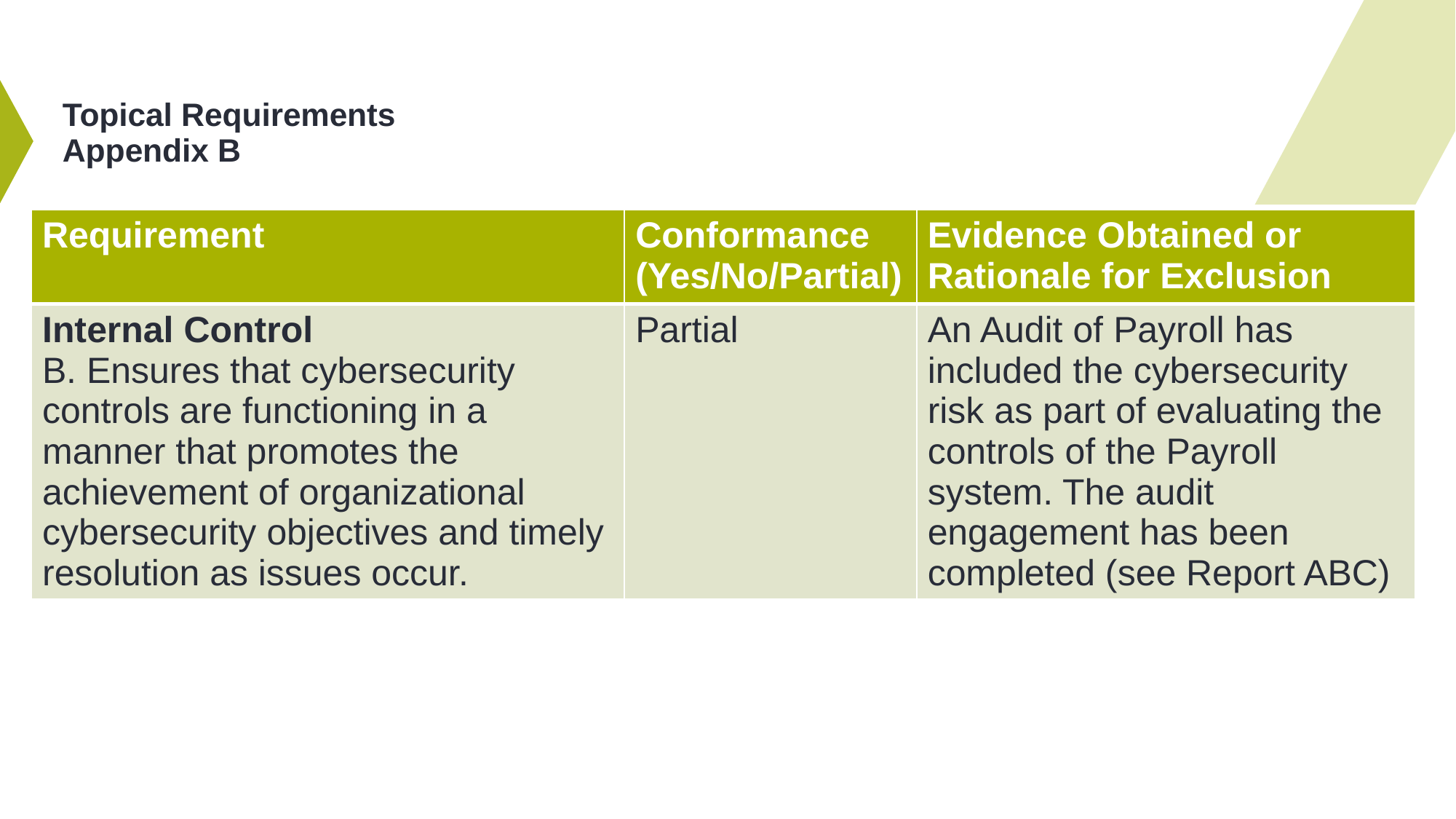

# Topical Requirements Appendix B
| Requirement | Conformance (Yes/No/Partial) | Evidence Obtained or Rationale for Exclusion |
| --- | --- | --- |
| Internal Control B. Ensures that cybersecurity controls are functioning in a manner that promotes the achievement of organizational cybersecurity objectives and timely resolution as issues occur. | Partial | An Audit of Payroll has included the cybersecurity risk as part of evaluating the controls of the Payroll system. The audit engagement has been completed (see Report ABC) |